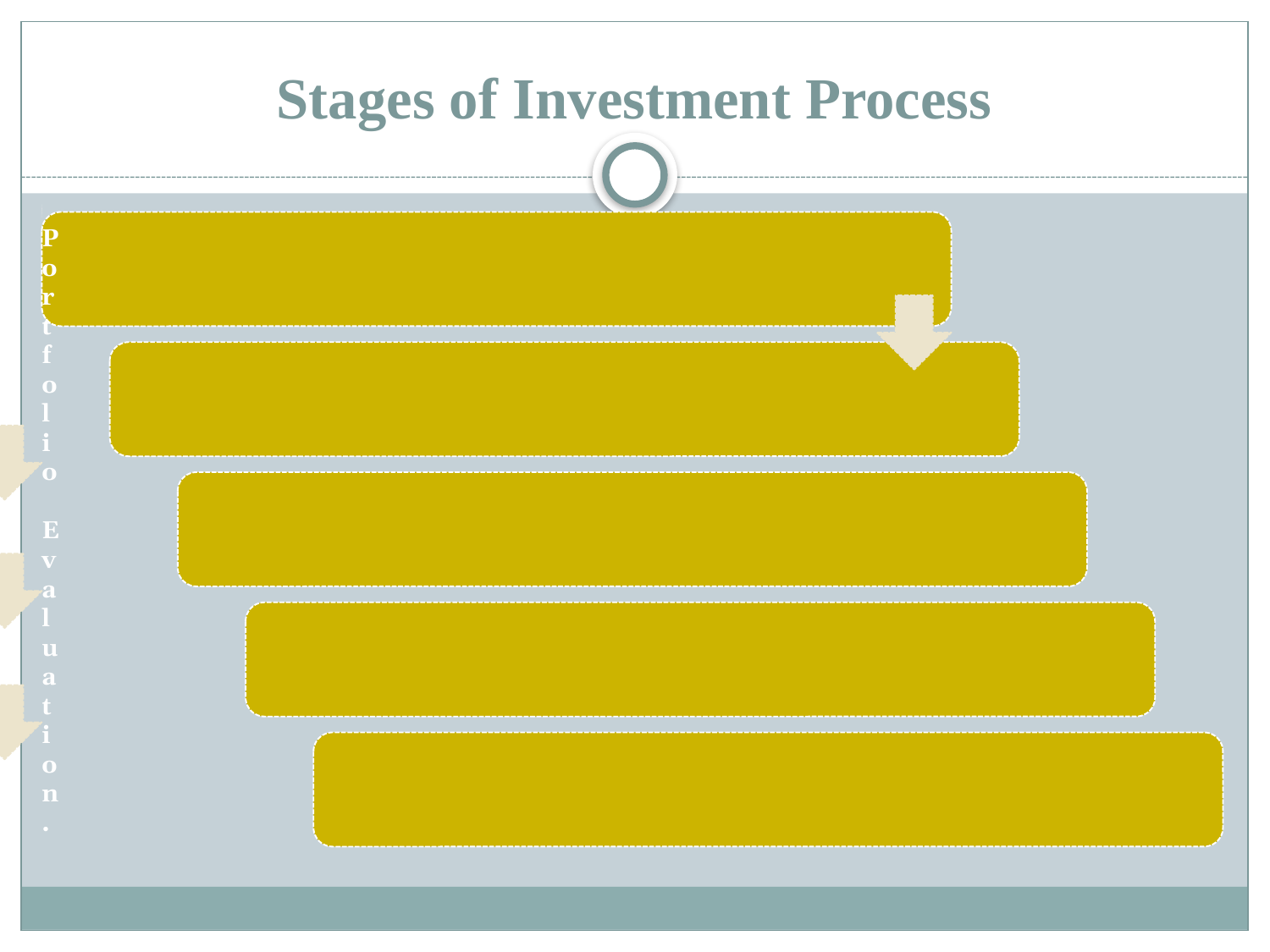

# Stages of Investment Process
Portfolio Evaluation.